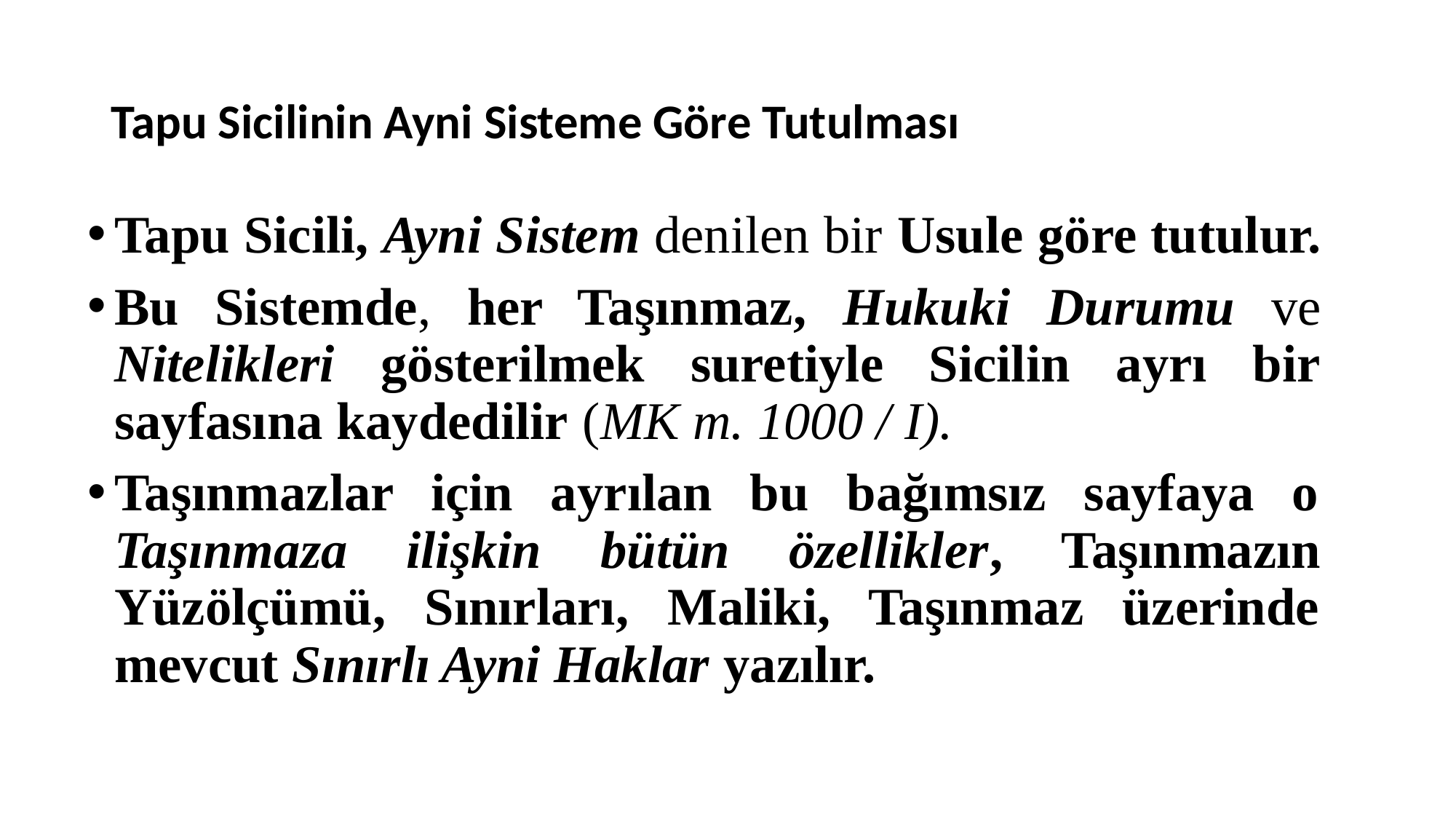

# Tapu Sicilinin Ayni Sisteme Göre Tutulması
Tapu Sicili, Ayni Sistem denilen bir Usule göre tutulur.
Bu Sistemde, her Taşınmaz, Hukuki Durumu ve Nitelikleri gösterilmek suretiyle Sicilin ayrı bir sayfasına kaydedilir (MK m. 1000 / I).
Taşınmazlar için ayrılan bu bağımsız sayfaya o Taşınmaza ilişkin bütün özellikler, Taşınmazın Yüzölçümü, Sınırları, Maliki, Taşınmaz üzerinde mevcut Sınırlı Ayni Haklar yazılır.